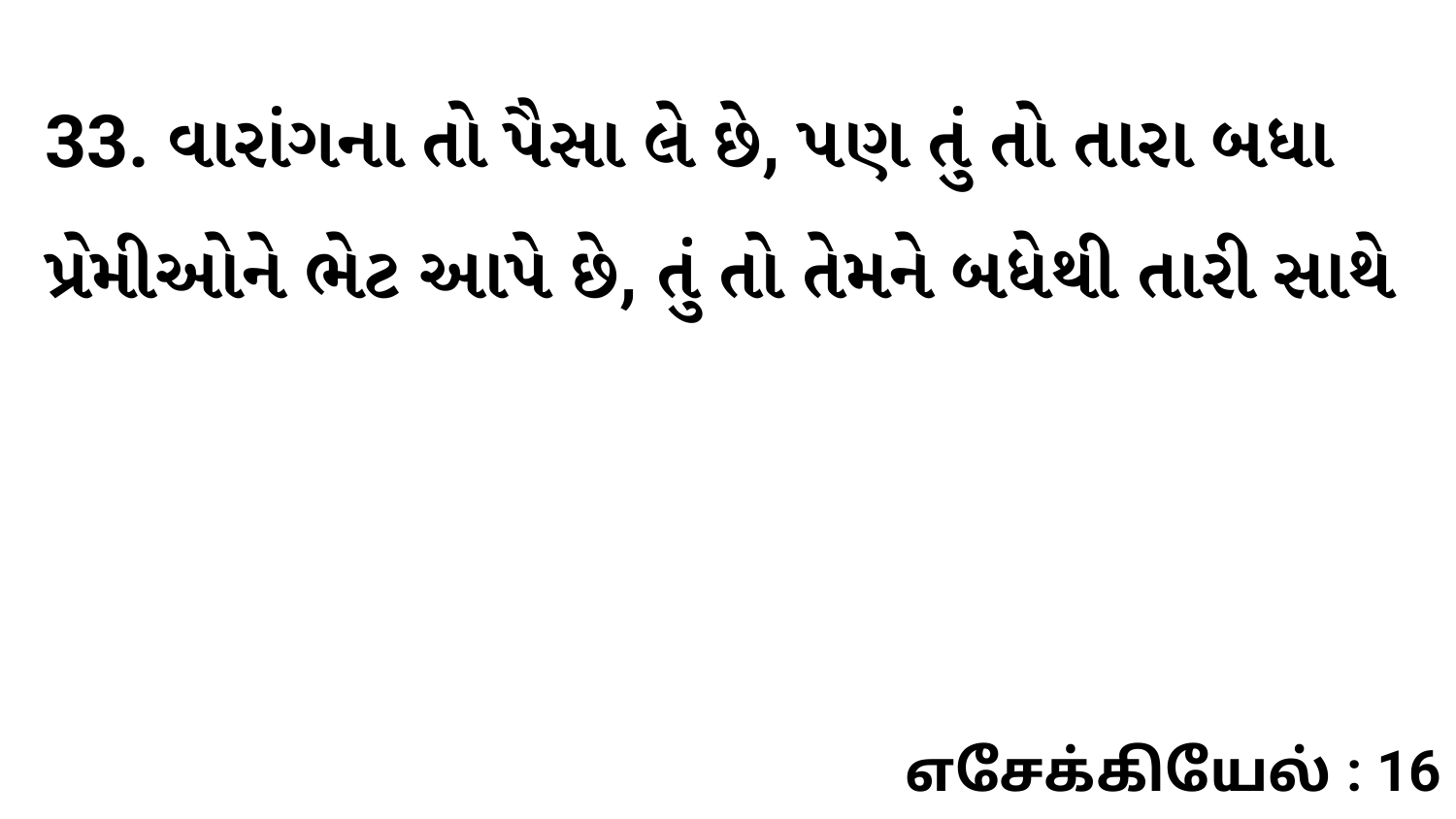

33. વારાંગના તો પૈસા લે છે, પણ તું તો તારા બધા પ્રેમીઓને ભેટ આપે છે, તું તો તેમને બધેથી તારી સાથે
எசேக்கியேல் : 16